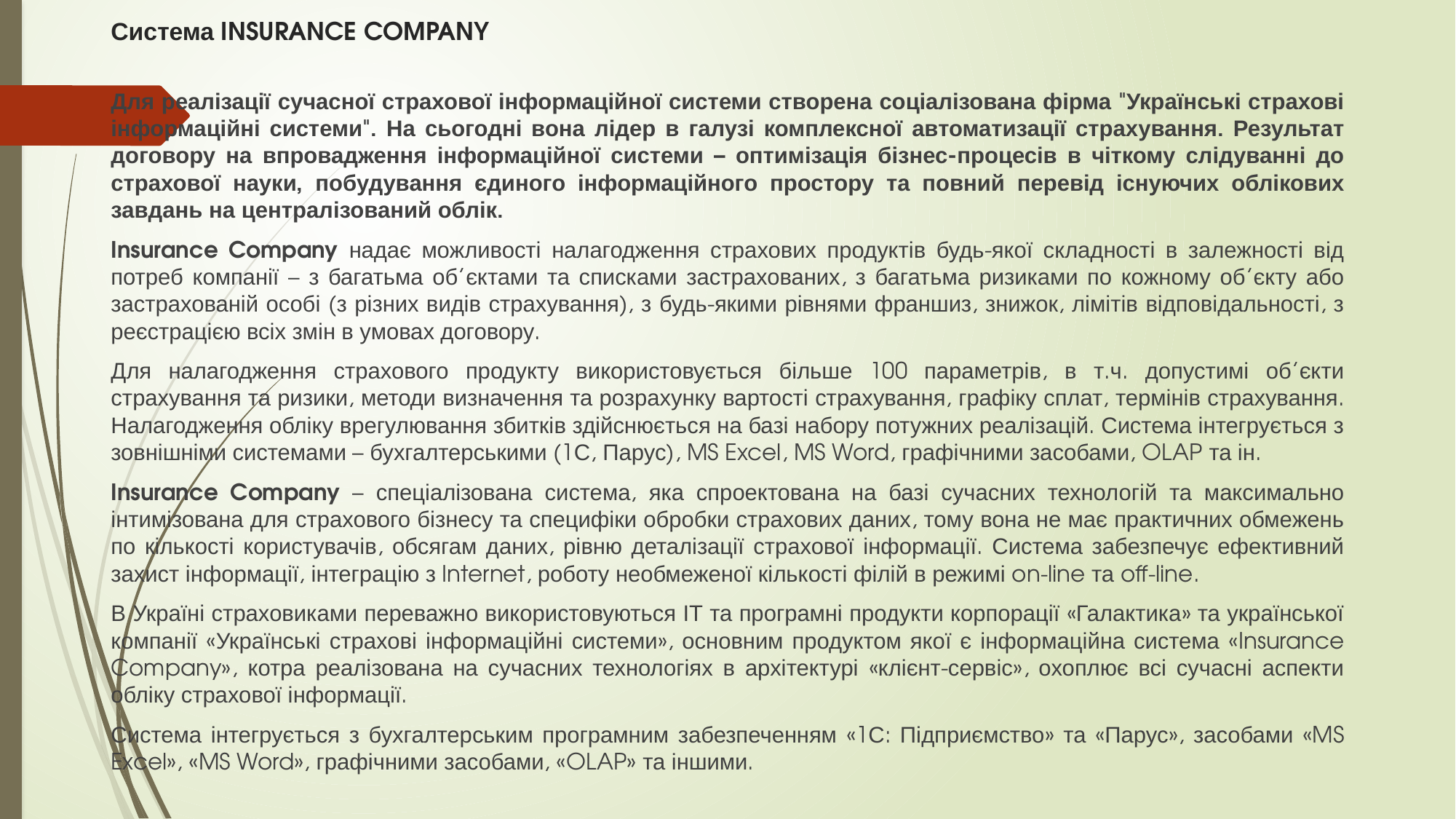

# Система INSURANCE COMPANY
Для реалізації сучасної страхової інформаційної системи створена соціалізована фірма "Українські страхові інформаційні системи". На сьогодні вона лідер в галузі комплексної автоматизації страхування. Результат договору на впровадження інформаційної системи – оптимізація бізнес-процесів в чіткому слідуванні до страхової науки, побудування єдиного інформаційного простору та повний перевід існуючих облікових завдань на централізований облік.
Insurance Company надає можливості налагодження страхових продуктів будь-якої складності в залежності від потреб компанії – з багатьма об’єктами та списками застрахованих, з багатьма ризиками по кожному об’єкту або застрахованій особі (з різних видів страхування), з будь-якими рівнями франшиз, знижок, лімітів відповідальності, з реєстрацією всіх змін в умовах договору.
Для налагодження страхового продукту використовується більше 100 параметрів, в т.ч. допустимі об’єкти страхування та ризики, методи визначення та розрахунку вартості страхування, графіку сплат, термінів страхування. Налагодження обліку врегулювання збитків здійснюється на базі набору потужних реалізацій. Система інтегрується з зовнішніми системами – бухгалтерськими (1С, Парус), MS Excel, MS Word, графічними засобами, OLAP та ін.
Insurance Company – спеціалізована система, яка спроектована на базі сучасних технологій та максимально інтимізована для страхового бізнесу та специфіки обробки страхових даних, тому вона не має практичних обмежень по кількості користувачів, обсягам даних, рівню деталізації страхової інформації. Система забезпечує ефективний захист інформації, інтеграцію з Internet, роботу необмеженої кількості філій в режимі on-line та off-line.
В Україні страховиками переважно використовуються ІТ та програмні продукти корпорації «Галактика» та української компанії «Українські страхові інформаційні системи», основним продуктом якої є інформаційна система «Insurance Company», котра реалізована на сучасних технологіях в архітектурі «клієнт-сервіс», охоплює всі сучасні аспекти обліку страхової інформації.
Система інтегрується з бухгалтерським програмним забезпеченням «1С: Підприємство» та «Парус», засобами «MS Excel», «MS Word», графічними засобами, «OLAP» та іншими.